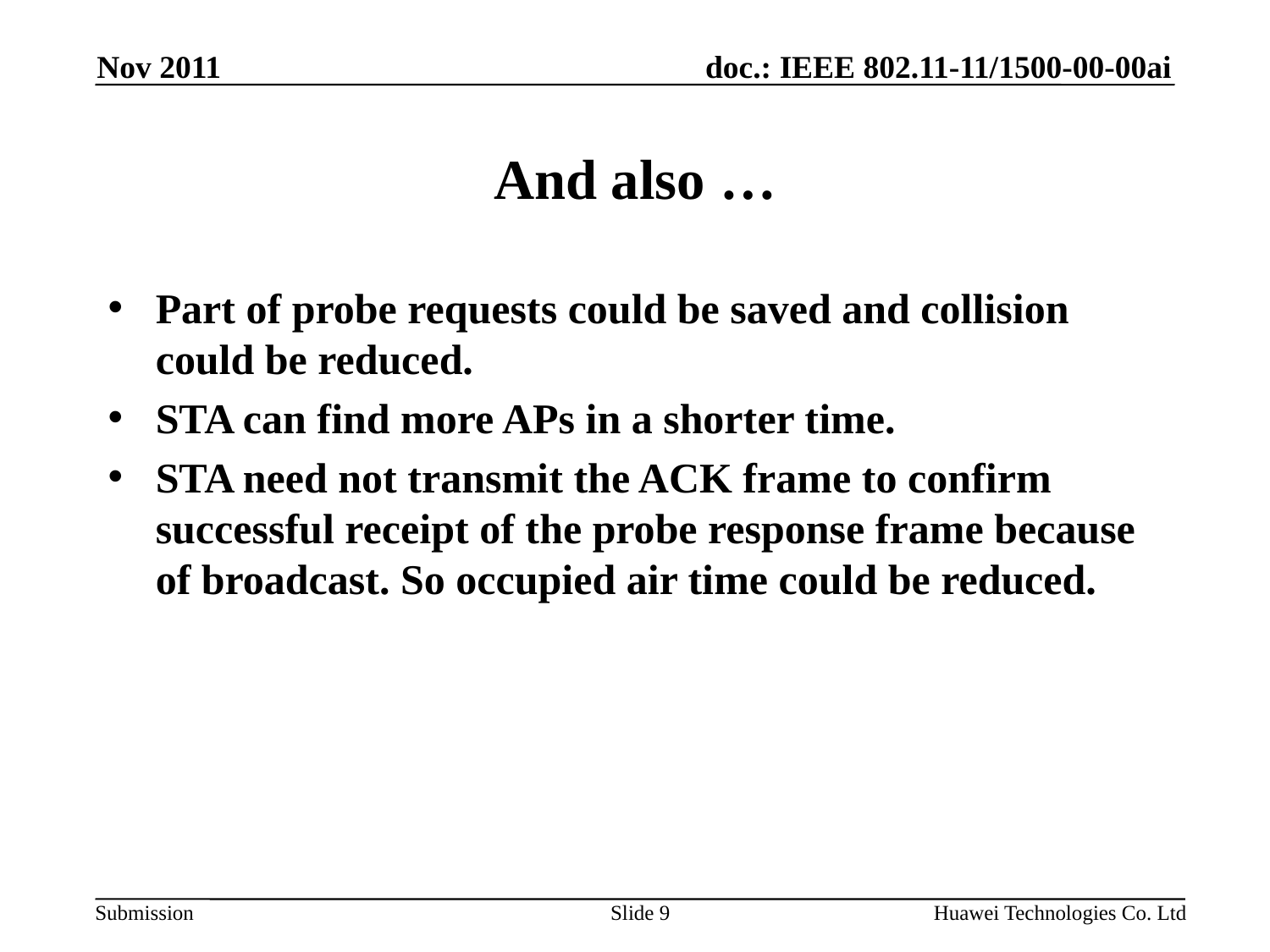

Nov 2011
And also …
Part of probe requests could be saved and collision could be reduced.
STA can find more APs in a shorter time.
STA need not transmit the ACK frame to confirm successful receipt of the probe response frame because of broadcast. So occupied air time could be reduced.

Slide 9
Huawei Technologies Co. Ltd